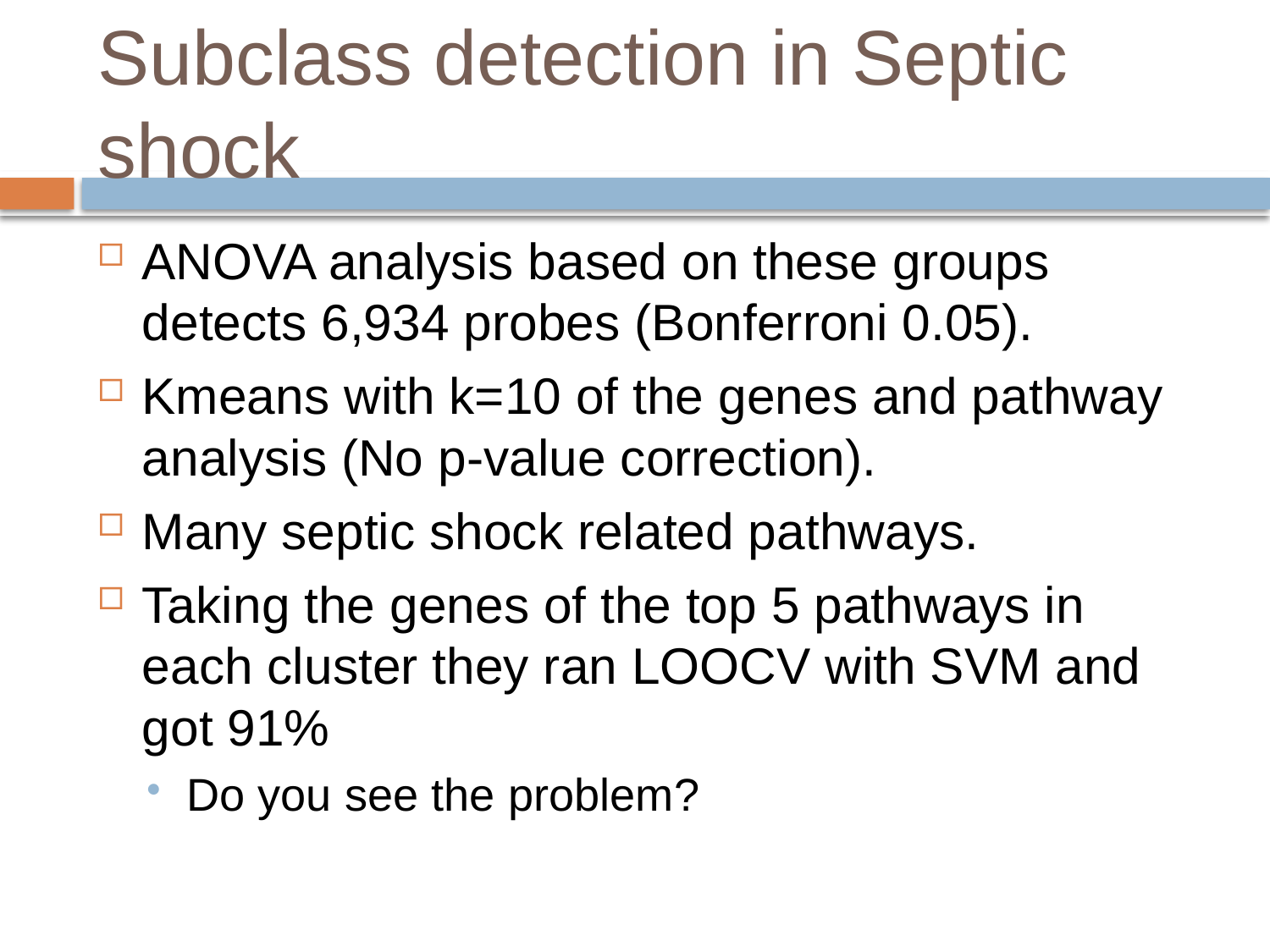

# Subclass detection in Septic shock
ANOVA analysis based on these groups detects 6,934 probes (Bonferroni 0.05).
Kmeans with k=10 of the genes and pathway analysis (No p-value correction).
Many septic shock related pathways.
Taking the genes of the top 5 pathways in each cluster they ran LOOCV with SVM and got 91%
Do you see the problem?